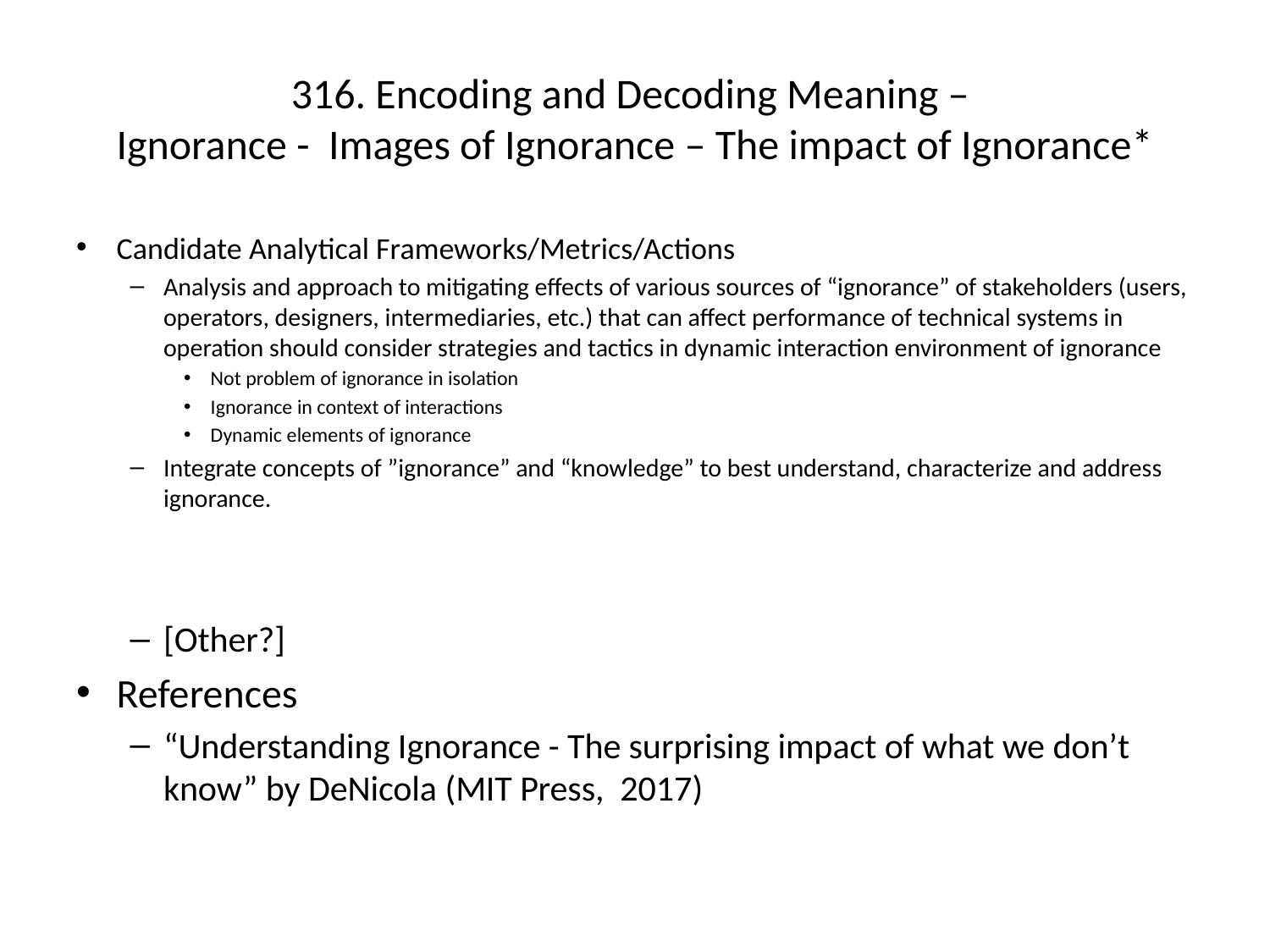

# 316. Encoding and Decoding Meaning – Ignorance -  Images of Ignorance – The impact of Ignorance*
Candidate Analytical Frameworks/Metrics/Actions
Analysis and approach to mitigating effects of various sources of “ignorance” of stakeholders (users, operators, designers, intermediaries, etc.) that can affect performance of technical systems in operation should consider strategies and tactics in dynamic interaction environment of ignorance
Not problem of ignorance in isolation
Ignorance in context of interactions
Dynamic elements of ignorance
Integrate concepts of ”ignorance” and “knowledge” to best understand, characterize and address ignorance.

[Other?]
References
“Understanding Ignorance - The surprising impact of what we don’t know” by DeNicola (MIT Press,  2017)